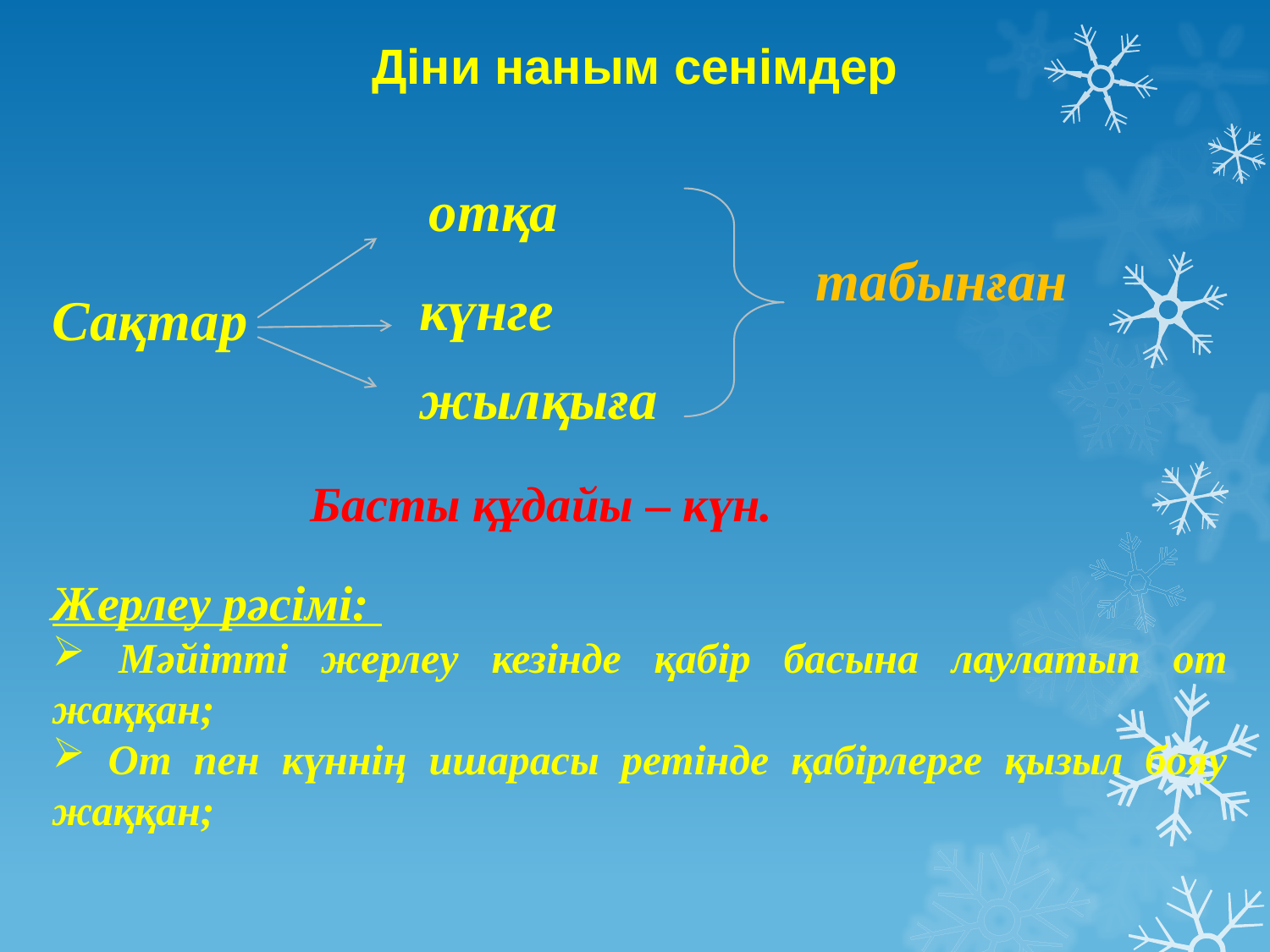

# Діни наным сенімдер
отқа

табынған
күнге
Сақтар
жылқыға
Басты құдайы – күн.
Жерлеу рәсімі:
 Мәйітті жерлеу кезінде қабір басына лаулатып от жаққан;
 От пен күннің ишарасы ретінде қабірлерге қызыл бояу жаққан;